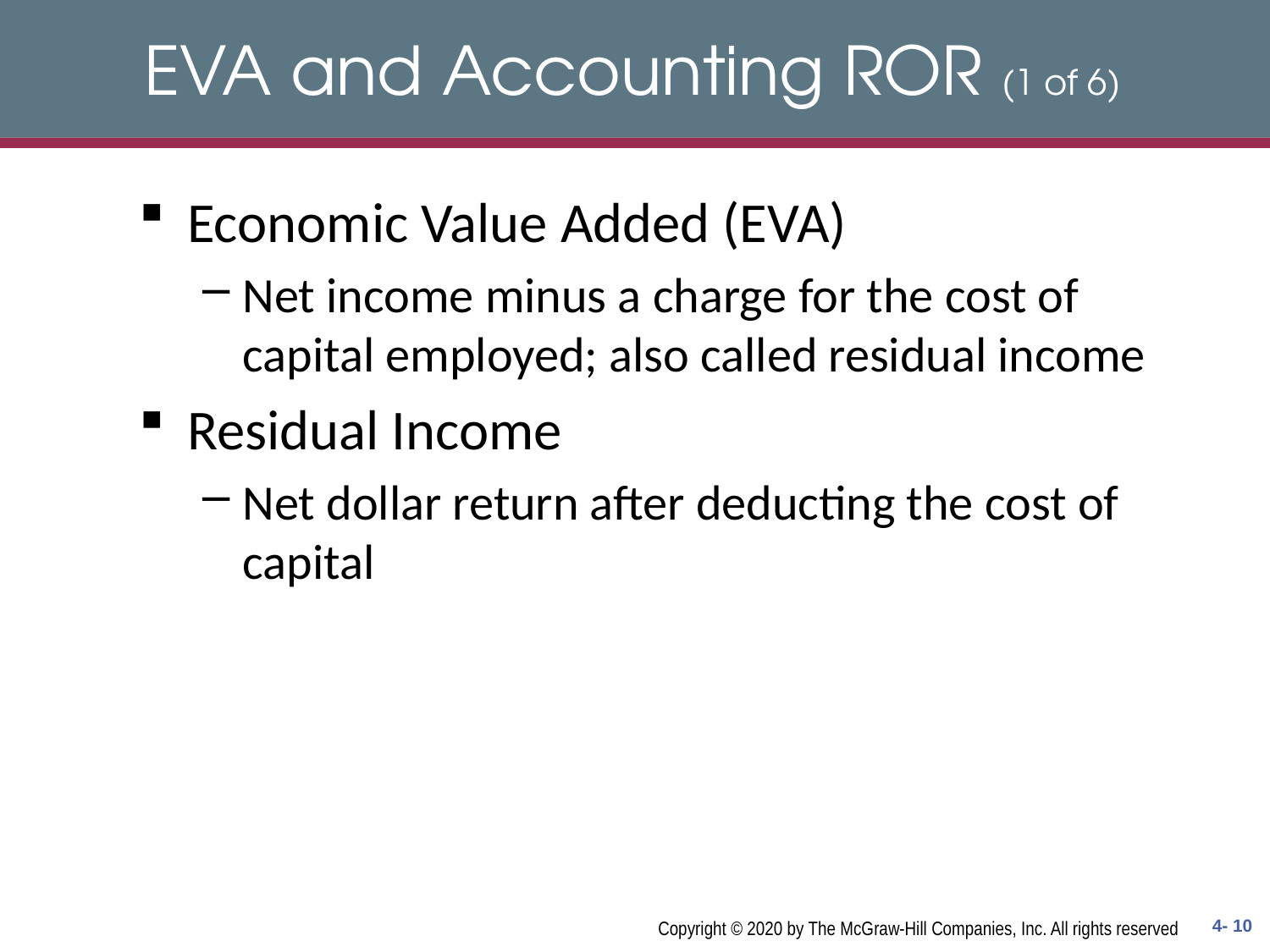

# EVA and Accounting ROR (1 of 6)
Economic Value Added (EVA)
Net income minus a charge for the cost of capital employed; also called residual income
Residual Income
Net dollar return after deducting the cost of capital